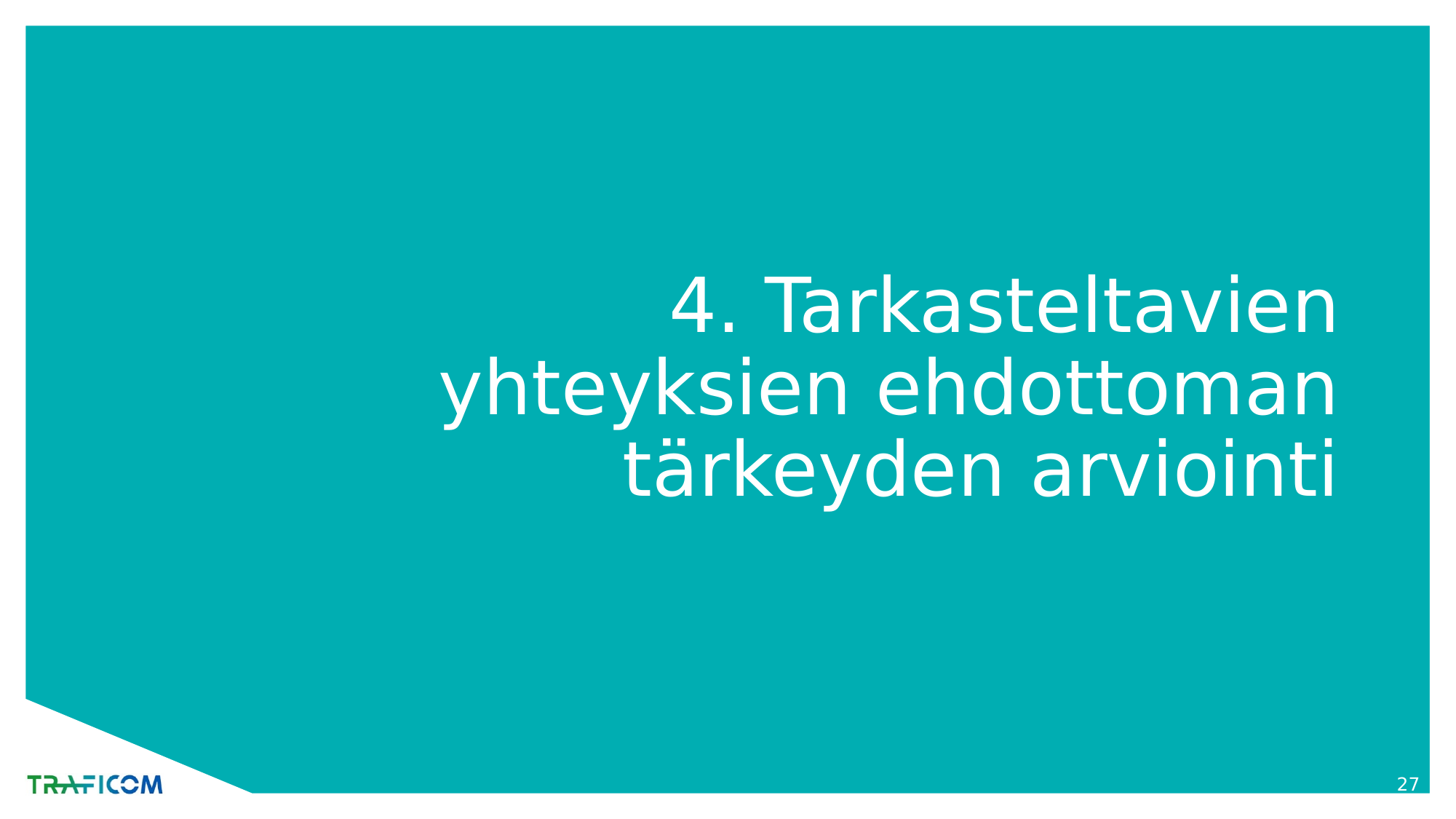

# 4. Tarkasteltavien yhteyksien ehdottoman tärkeyden arviointi

27